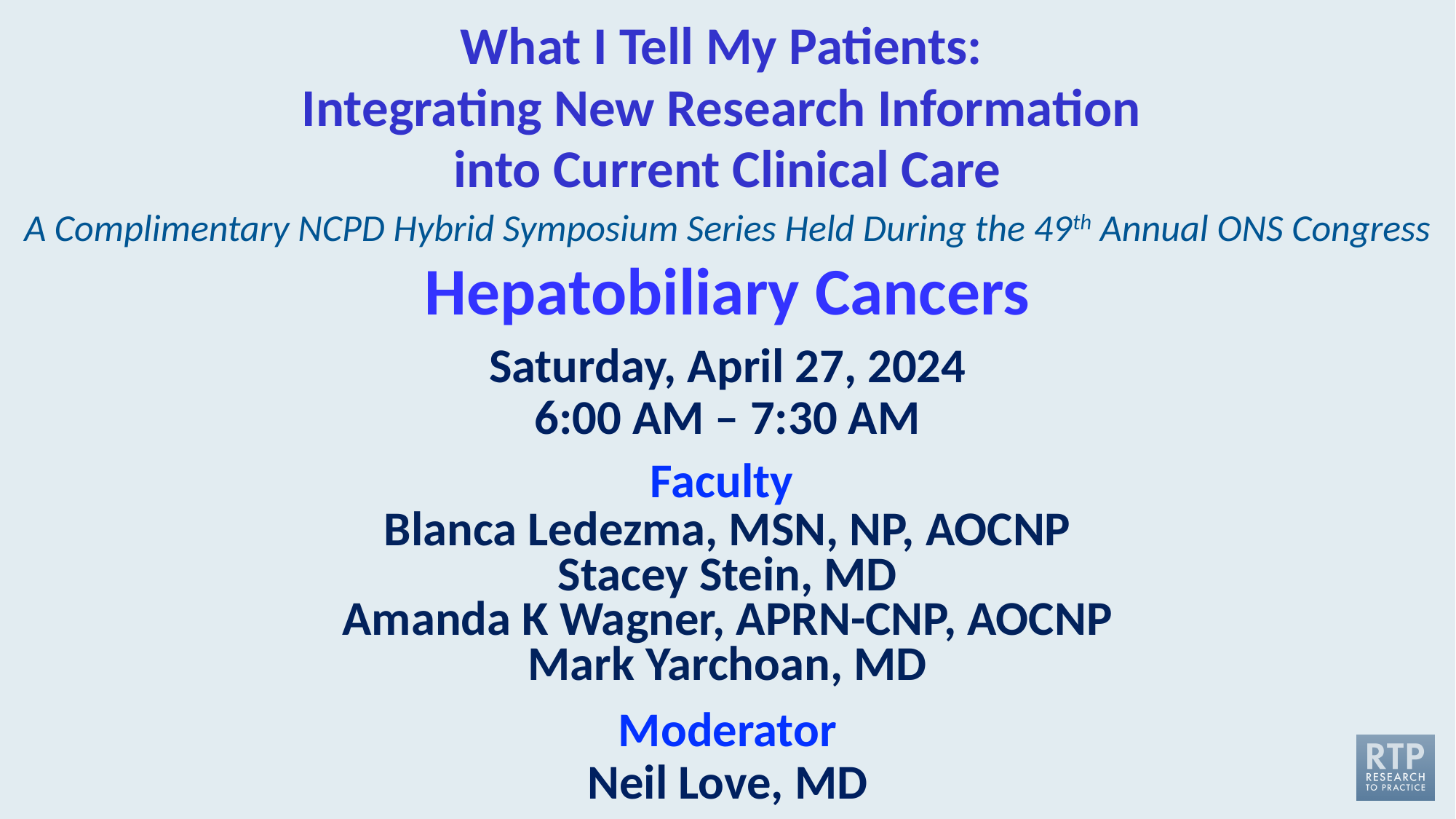

What I Tell My Patients:
Integrating New Research Information
into Current Clinical Care
A Complimentary NCPD Hybrid Symposium Series Held During the 49th Annual ONS Congress
# Hepatobiliary Cancers Saturday, April 27, 2024 6:00 AM – 7:30 AM
Faculty
Blanca Ledezma, MSN, NP, AOCNP
Stacey Stein, MD
Amanda K Wagner, APRN-CNP, AOCNP
Mark Yarchoan, MD
Moderator
Neil Love, MD